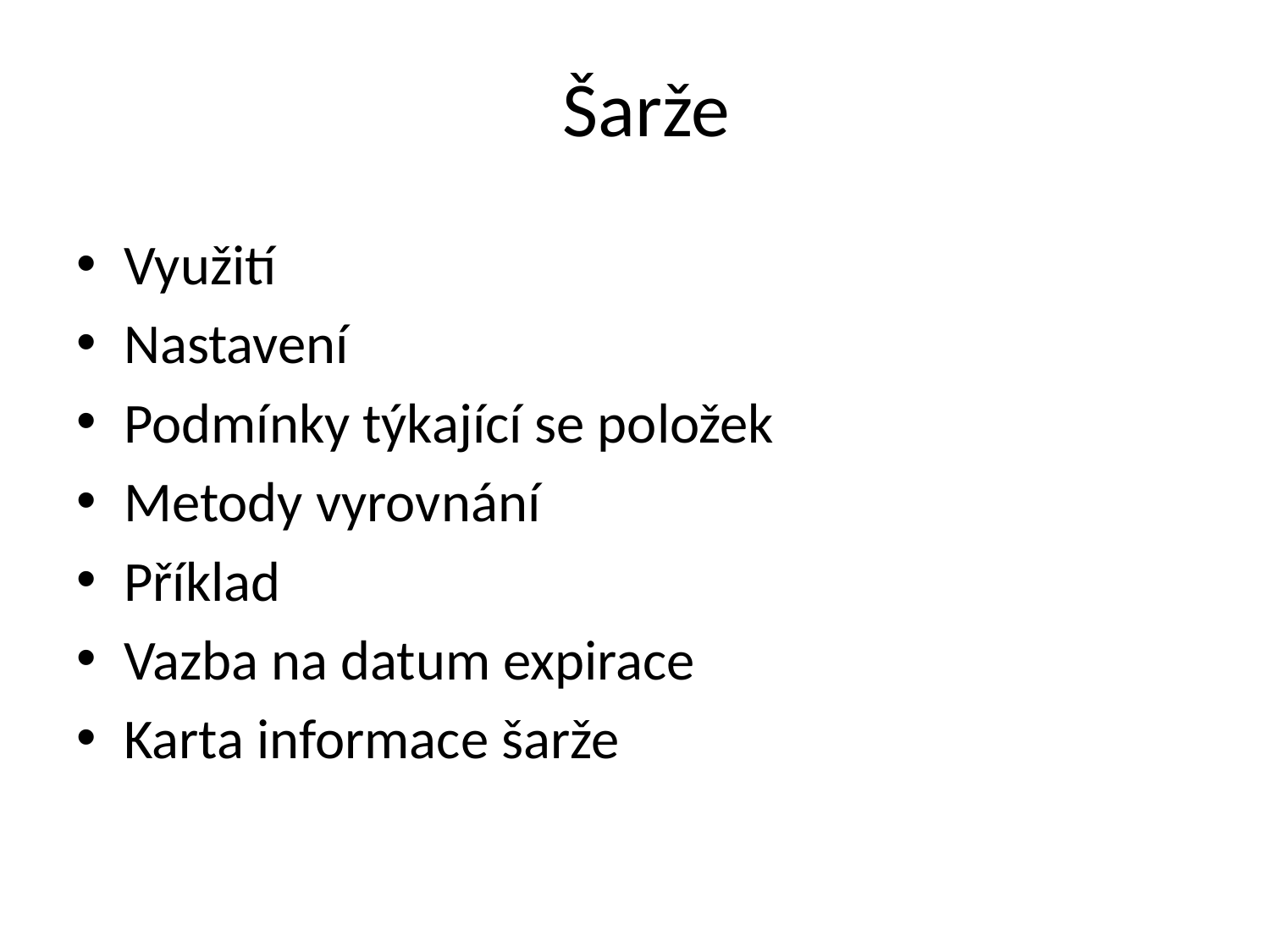

# Šarže
Využití
Nastavení
Podmínky týkající se položek
Metody vyrovnání
Příklad
Vazba na datum expirace
Karta informace šarže